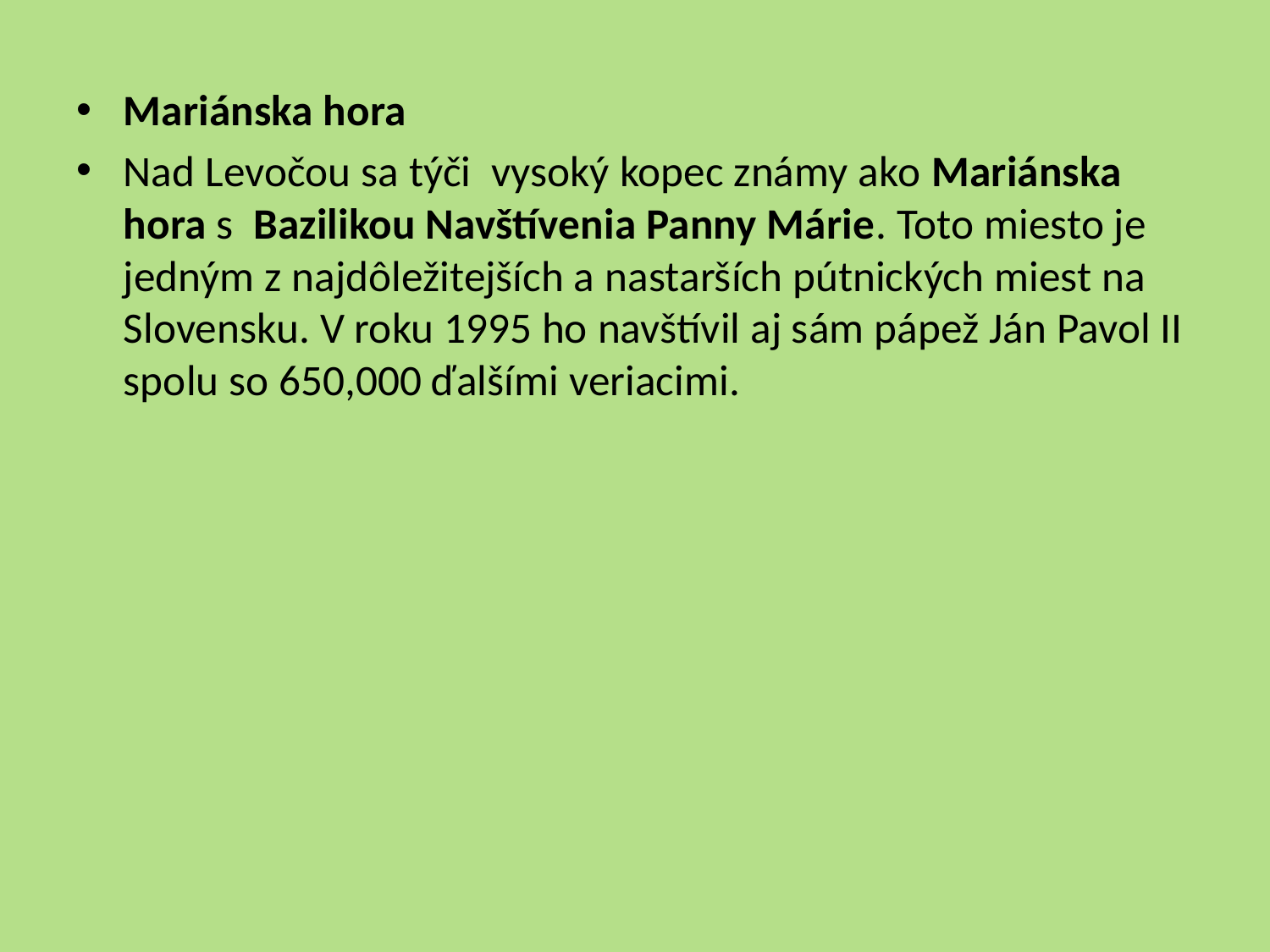

Mariánska hora
Nad Levočou sa týči  vysoký kopec známy ako Mariánska hora s  Bazilikou Navštívenia Panny Márie. Toto miesto je jedným z najdôležitejších a nastarších pútnických miest na Slovensku. V roku 1995 ho navštívil aj sám pápež Ján Pavol II spolu so 650,000 ďalšími veriacimi.